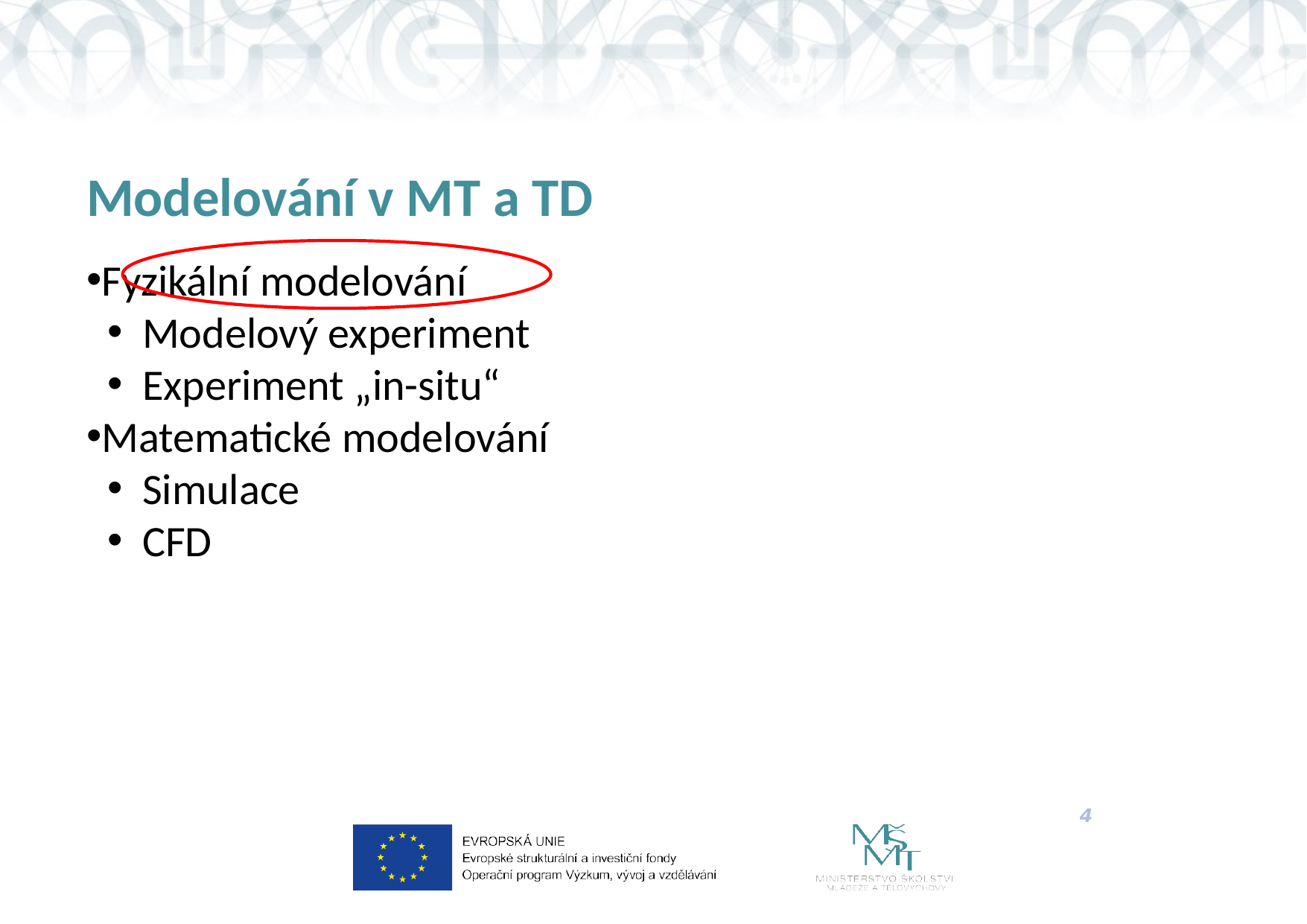

# Modelování v MT a TD

Fyzikální modelování
Modelový experiment
Experiment „in-situ“
Matematické modelování
Simulace
CFD
4